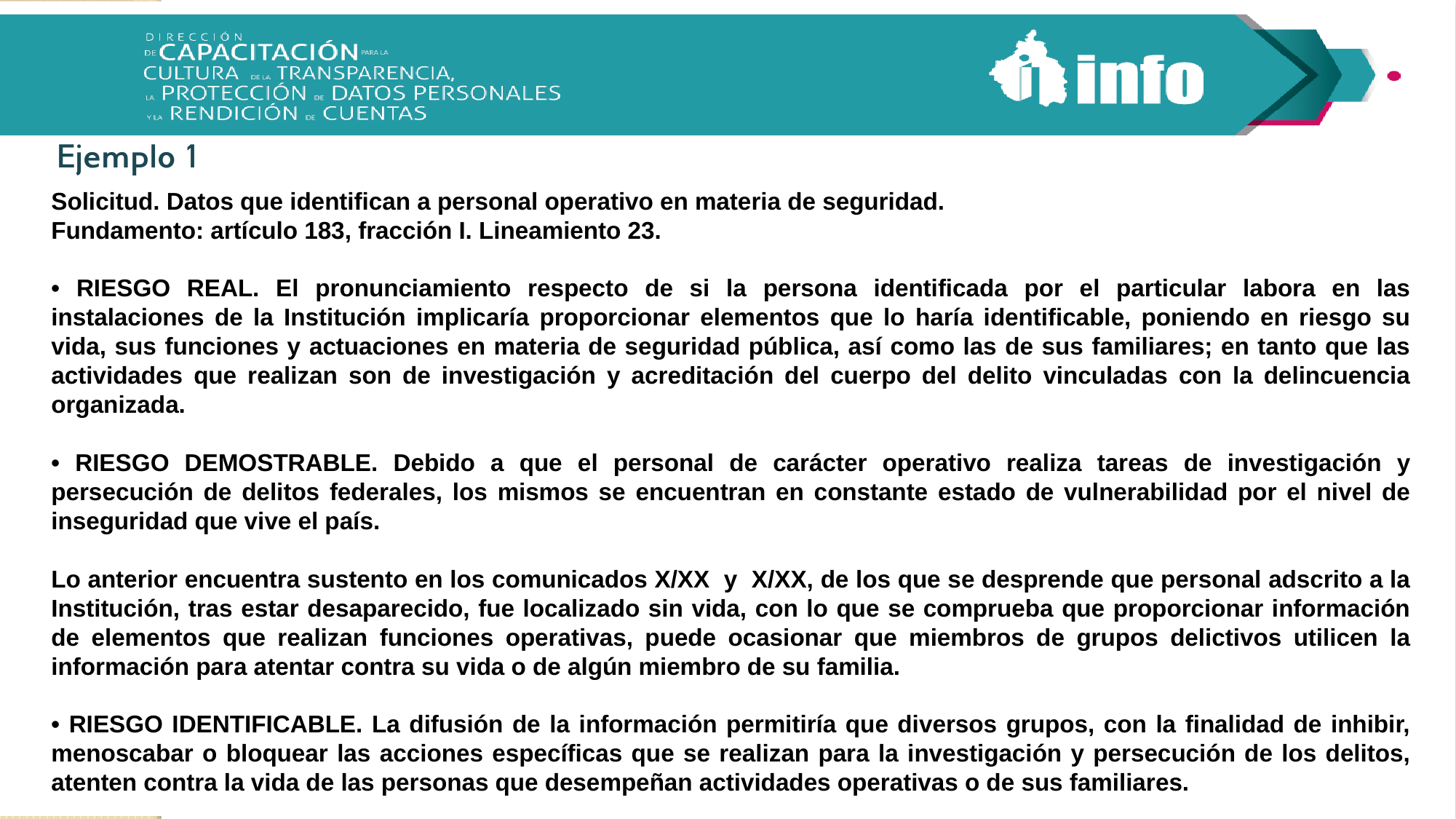

# Ejemplo 1
Solicitud. Datos que identifican a personal operativo en materia de seguridad.
Fundamento: artículo 183, fracción I. Lineamiento 23.

• RIESGO REAL. El pronunciamiento respecto de si la persona identificada por el particular labora en las instalaciones de la Institución implicaría proporcionar elementos que lo haría identificable, poniendo en riesgo su vida, sus funciones y actuaciones en materia de seguridad pública, así como las de sus familiares; en tanto que las actividades que realizan son de investigación y acreditación del cuerpo del delito vinculadas con la delincuencia organizada.

• RIESGO DEMOSTRABLE. Debido a que el personal de carácter operativo realiza tareas de investigación y persecución de delitos federales, los mismos se encuentran en constante estado de vulnerabilidad por el nivel de inseguridad que vive el país.

Lo anterior encuentra sustento en los comunicados X/XX  y  X/XX, de los que se desprende que personal adscrito a la Institución, tras estar desaparecido, fue localizado sin vida, con lo que se comprueba que proporcionar información de elementos que realizan funciones operativas, puede ocasionar que miembros de grupos delictivos utilicen la información para atentar contra su vida o de algún miembro de su familia.

• RIESGO IDENTIFICABLE. La difusión de la información permitiría que diversos grupos, con la finalidad de inhibir, menoscabar o bloquear las acciones específicas que se realizan para la investigación y persecución de los delitos, atenten contra la vida de las personas que desempeñan actividades operativas o de sus familiares.